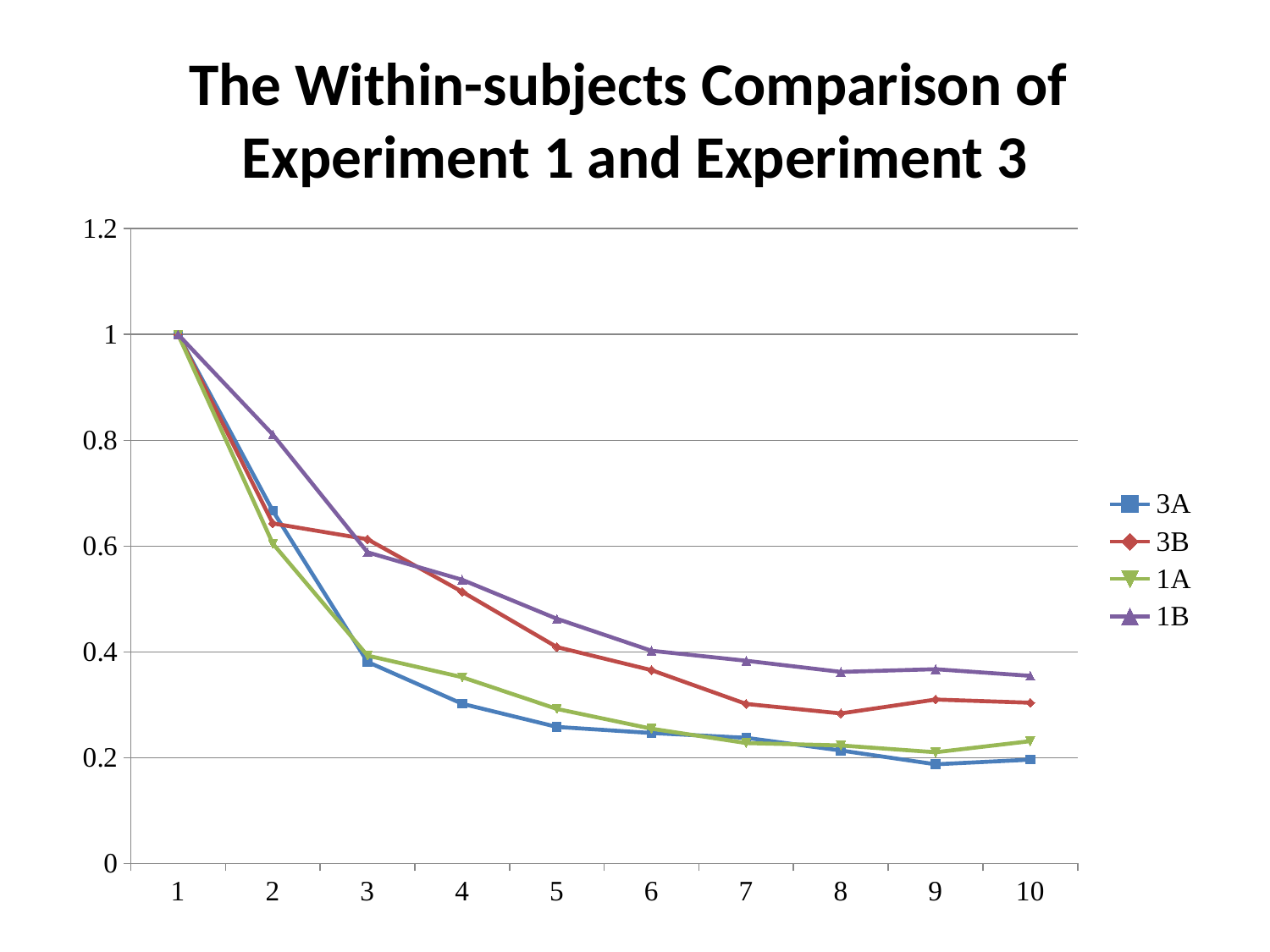

# The Within-subjects Comparison of Experiment 1 and Experiment 3

### Chart

| Category | 3A | 3B | 1A | 1B |
|---|---|---|---|---|